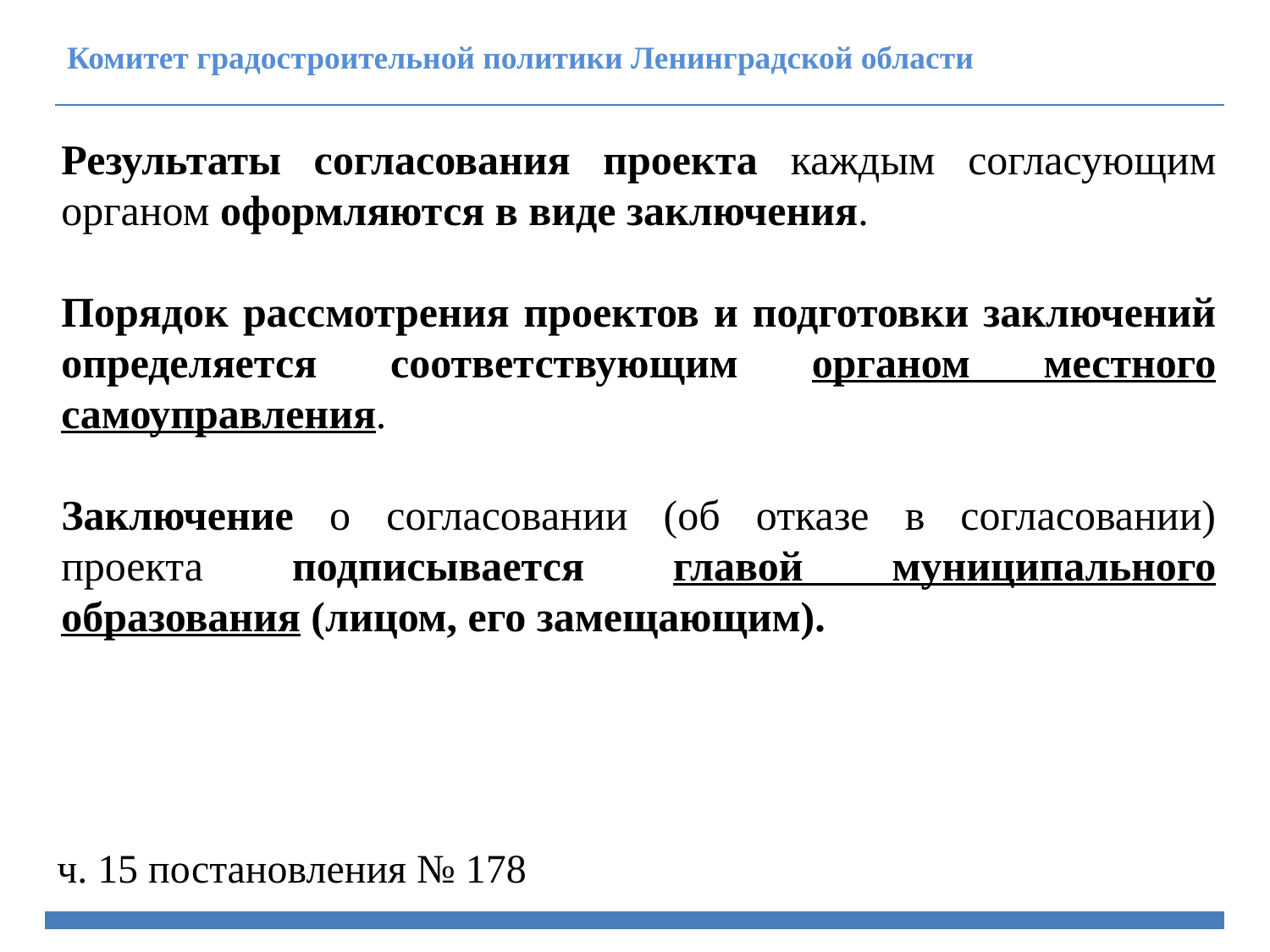

Комитет градостроительной политики Ленинградской области
Результаты согласования проекта каждым согласующим органом оформляются в виде заключения.

Порядок рассмотрения проектов и подготовки заключений определяется соответствующим органом местного самоуправления.

Заключение о согласовании (об отказе в согласовании) проекта подписывается главой муниципального образования (лицом, его замещающим).

ч. 15 постановления № 178